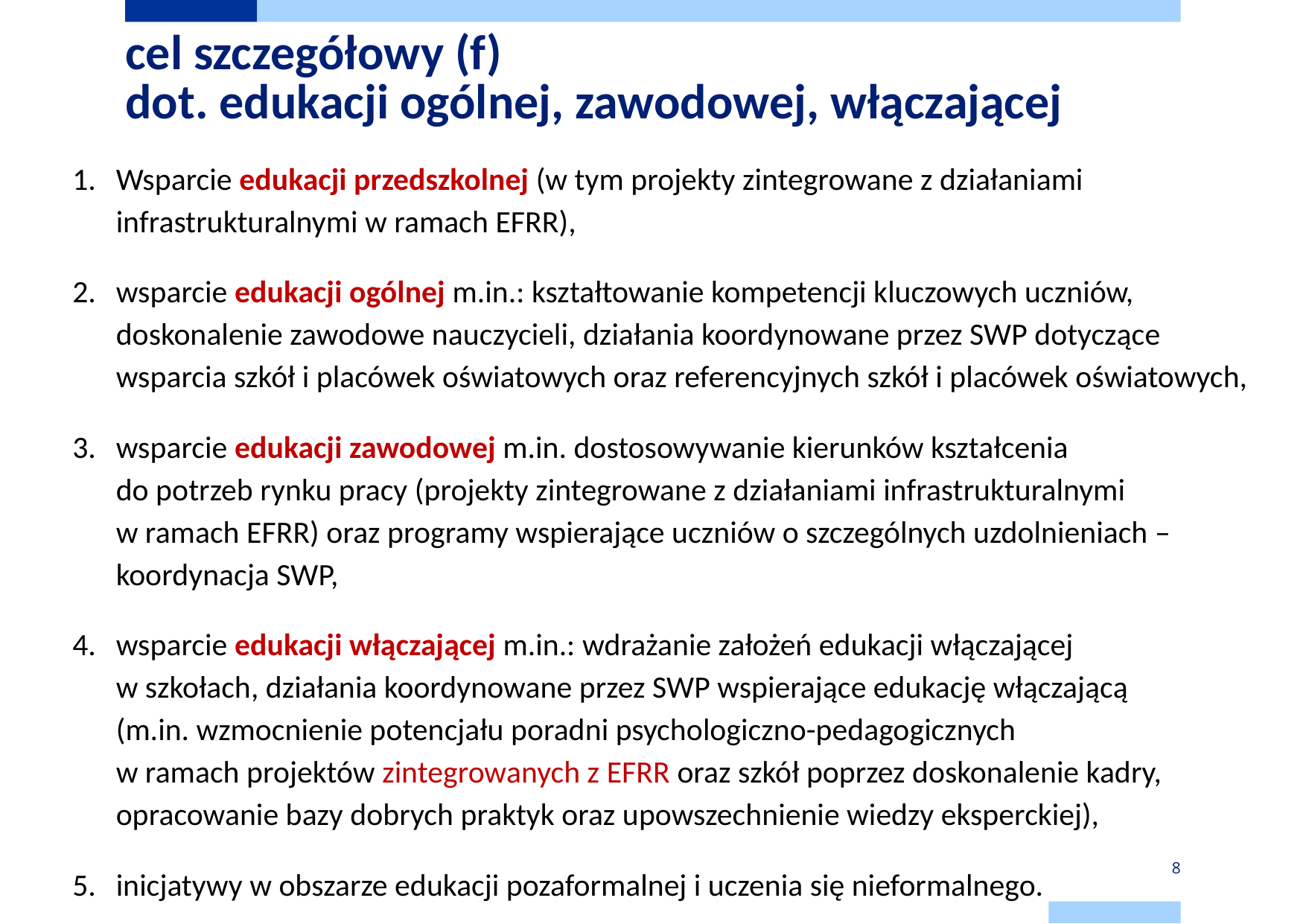

# cel szczegółowy (f) dot. edukacji ogólnej, zawodowej, włączającej
Wsparcie edukacji przedszkolnej (w tym projekty zintegrowane z działaniami infrastrukturalnymi w ramach EFRR),
wsparcie edukacji ogólnej m.in.: kształtowanie kompetencji kluczowych uczniów, doskonalenie zawodowe nauczycieli, działania koordynowane przez SWP dotyczące wsparcia szkół i placówek oświatowych oraz referencyjnych szkół i placówek oświatowych,
wsparcie edukacji zawodowej m.in. dostosowywanie kierunków kształcenia
do potrzeb rynku pracy (projekty zintegrowane z działaniami infrastrukturalnymi
w ramach EFRR) oraz programy wspierające uczniów o szczególnych uzdolnieniach – koordynacja SWP,
wsparcie edukacji włączającej m.in.: wdrażanie założeń edukacji włączającej
w szkołach, działania koordynowane przez SWP wspierające edukację włączającą
(m.in. wzmocnienie potencjału poradni psychologiczno-pedagogicznych
w ramach projektów zintegrowanych z EFRR oraz szkół poprzez doskonalenie kadry, opracowanie bazy dobrych praktyk oraz upowszechnienie wiedzy eksperckiej),
inicjatywy w obszarze edukacji pozaformalnej i uczenia się nieformalnego.
8